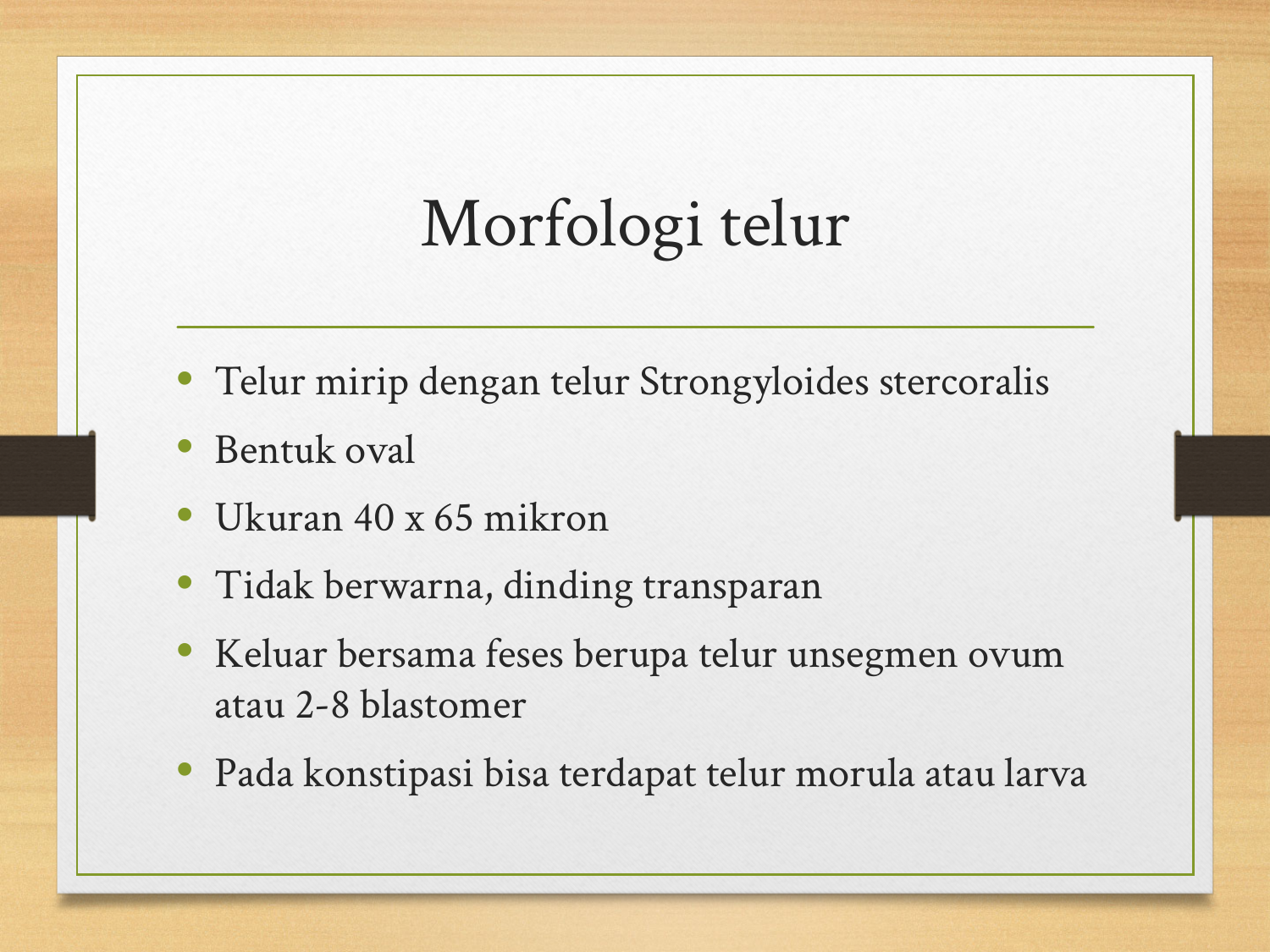

# Morfologi telur
Telur mirip dengan telur Strongyloides stercoralis
Bentuk oval
Ukuran 40 x 65 mikron
Tidak berwarna, dinding transparan
Keluar bersama feses berupa telur unsegmen ovum atau 2-8 blastomer
Pada konstipasi bisa terdapat telur morula atau larva